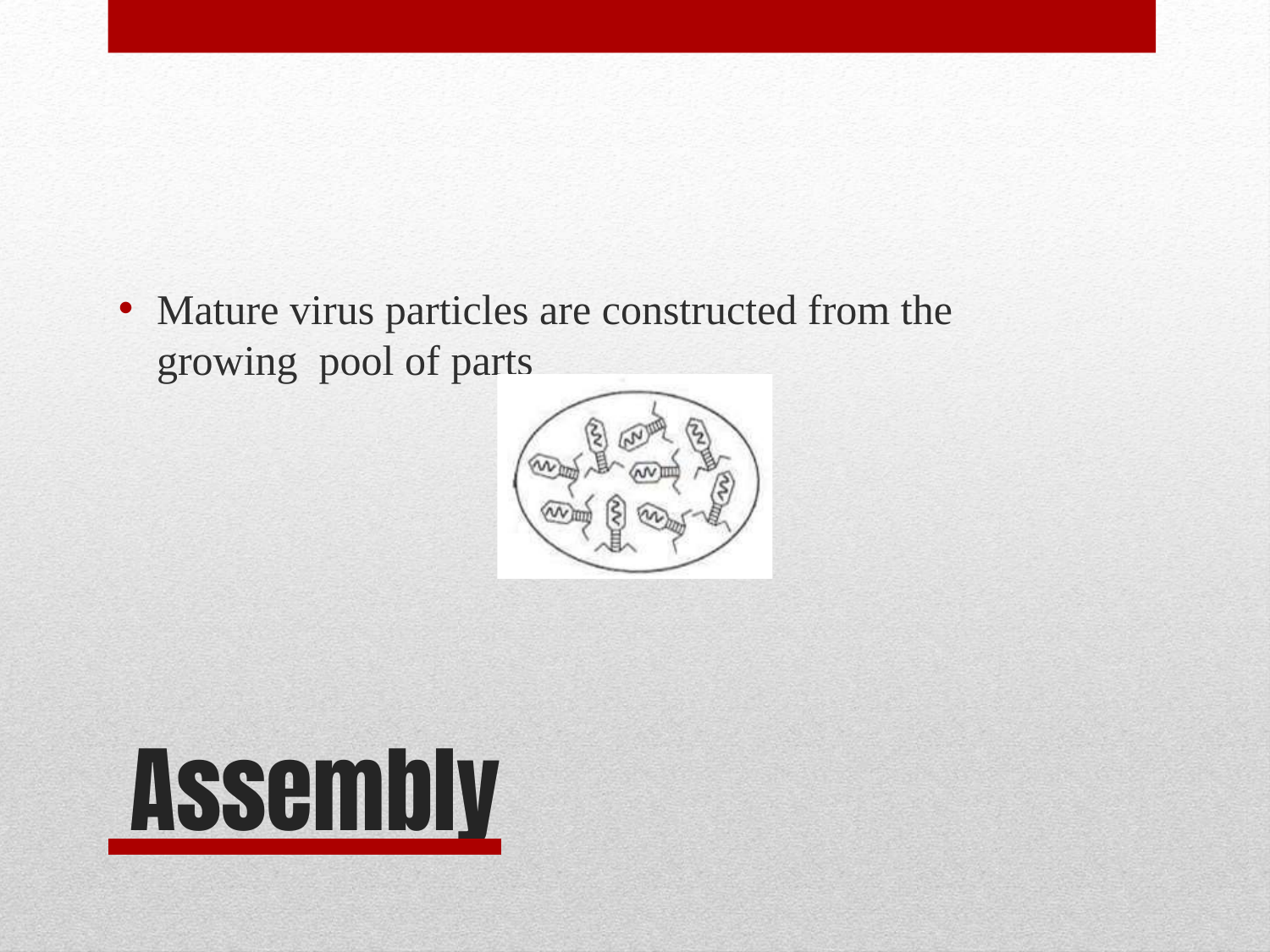

Mature virus particles are constructed from the growing  pool of parts

 Assembly